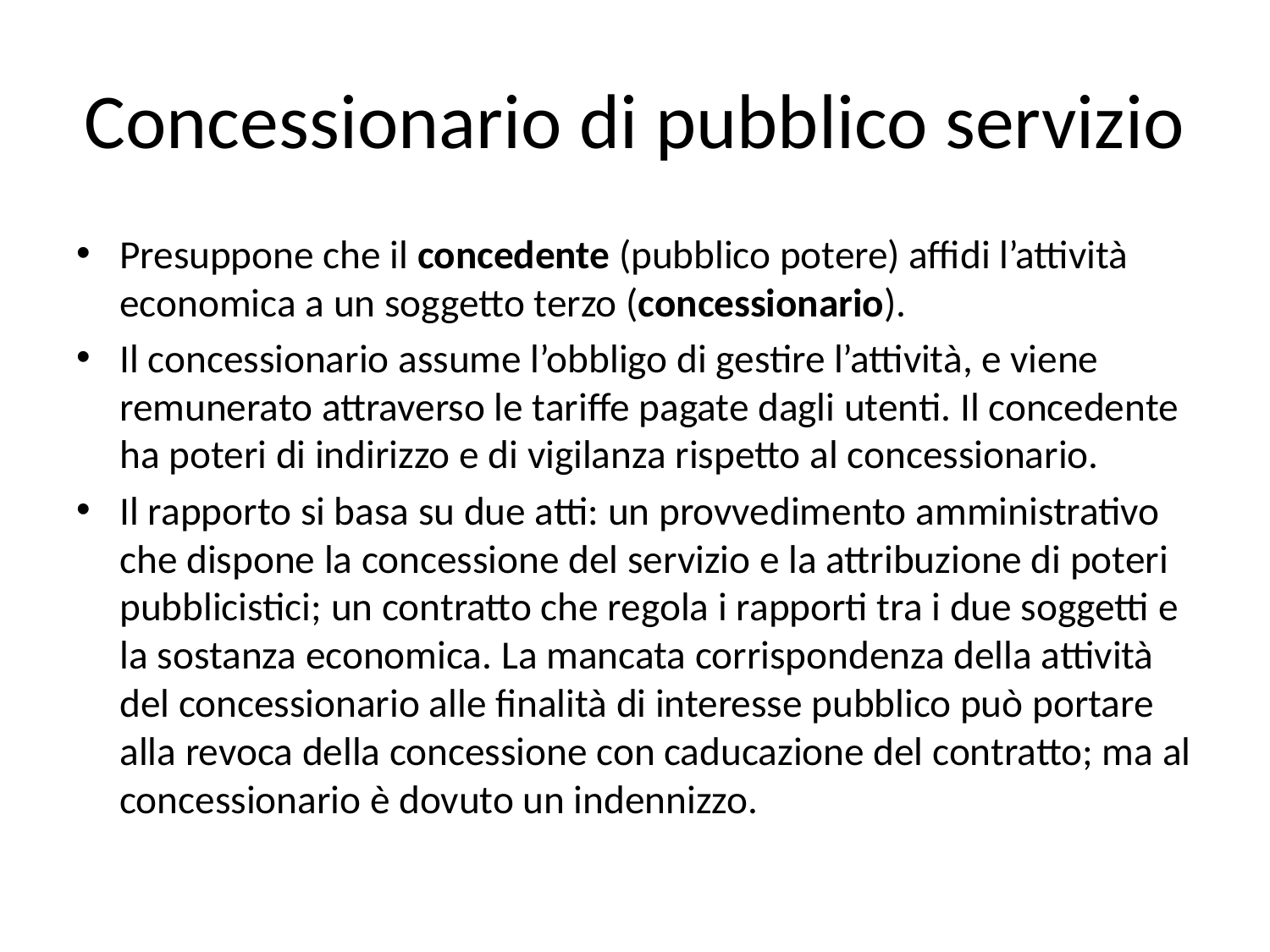

# Concessionario di pubblico servizio
Presuppone che il concedente (pubblico potere) affidi l’attività economica a un soggetto terzo (concessionario).
Il concessionario assume l’obbligo di gestire l’attività, e viene remunerato attraverso le tariffe pagate dagli utenti. Il concedente ha poteri di indirizzo e di vigilanza rispetto al concessionario.
Il rapporto si basa su due atti: un provvedimento amministrativo che dispone la concessione del servizio e la attribuzione di poteri pubblicistici; un contratto che regola i rapporti tra i due soggetti e la sostanza economica. La mancata corrispondenza della attività del concessionario alle finalità di interesse pubblico può portare alla revoca della concessione con caducazione del contratto; ma al concessionario è dovuto un indennizzo.